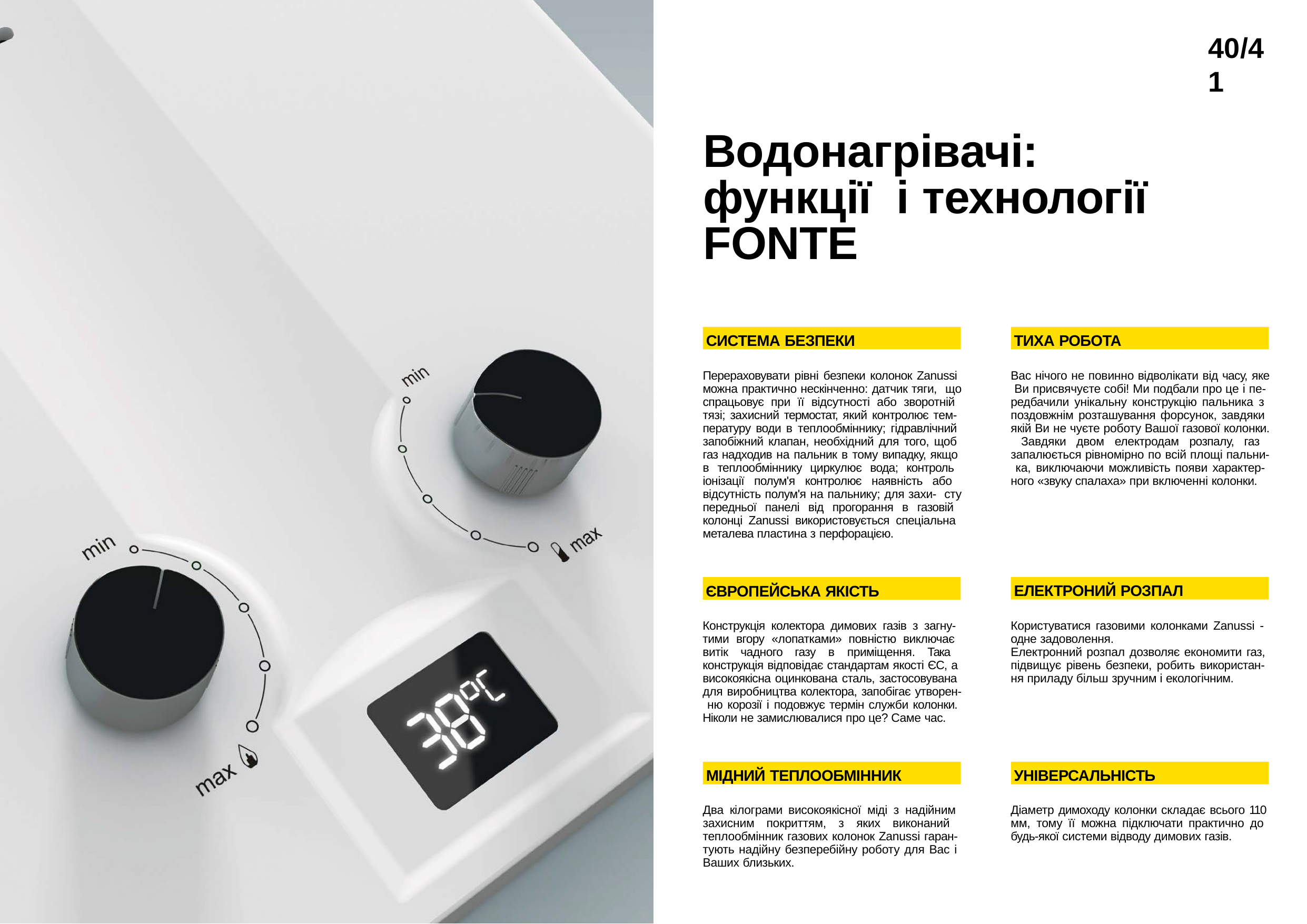

40/41
# Водонагрівачі: функції  і технології
FONTE
CИСТЕМА БЕЗПЕКИ
ТИХА РОБОТА
Перераховувати рівні безпеки колонок Zanussi  можна практично нескінченно: датчик тяги,  що спрацьовує при її відсутності або зворотній  тязі; захисний термостат, який контролює тем-  пературу води в теплообміннику; гідравлічний  запобіжний клапан, необхідний для того, щоб  газ надходив на пальник в тому випадку, якщо  в теплообміннику циркулює вода; контроль  іонізації полум'я контролює наявність або  відсутність полум'я на пальнику; для захи-  сту передньої панелі від прогорання в газовій  колонці Zanussi використовується спеціальна  металева пластина з перфорацією.
Вас нічого не повинно відволікати від часу, яке  Ви присвячуєте собі! Ми подбали про це і пе-  редбачили унікальну конструкцію пальника з  поздовжнім розташування форсунок, завдяки  якій Ви не чуєте роботу Вашої газової колонки.  Завдяки двом електродам розпалу, газ  запалюється рівномірно по всій площі пальни-  ка, виключаючи можливість появи характер-  ного «звуку спалаха» при включенні колонки.
ЕЛЕКТРОНИЙ РОЗПАЛ
ЄВРОПЕЙСЬКА ЯКІСТЬ
Користуватися газовими колонками Zanussi -  одне задоволення.
Електронний розпал дозволяє економити газ,  підвищує рівень безпеки, робить використан-  ня приладу більш зручним і екологічним.
Конструкція колектора димових газів з загну-  тими вгору «лопатками» повністю виключає  витік чадного газу в приміщення. Така  конструкція відповідає стандартам якості ЄС, а  високоякісна оцинкована сталь, застосовувана  для виробництва колектора, запобігає утворен-  ню корозії і подовжує термін служби колонки.  Ніколи не замислювалися про це? Саме час.
МІДНИЙ ТЕПЛООБМІННИК
УНІВЕРСАЛЬНІСТЬ
Два кілограми високоякісної міді з надійним  захисним покриттям, з яких виконаний  теплообмінник газових колонок Zanussi гаран-  тують надійну безперебійну роботу для Вас і  Ваших близьких.
Діаметр димоходу колонки складає всього 110  мм, тому її можна підключати практично до  будь-якої системи відводу димових газів.